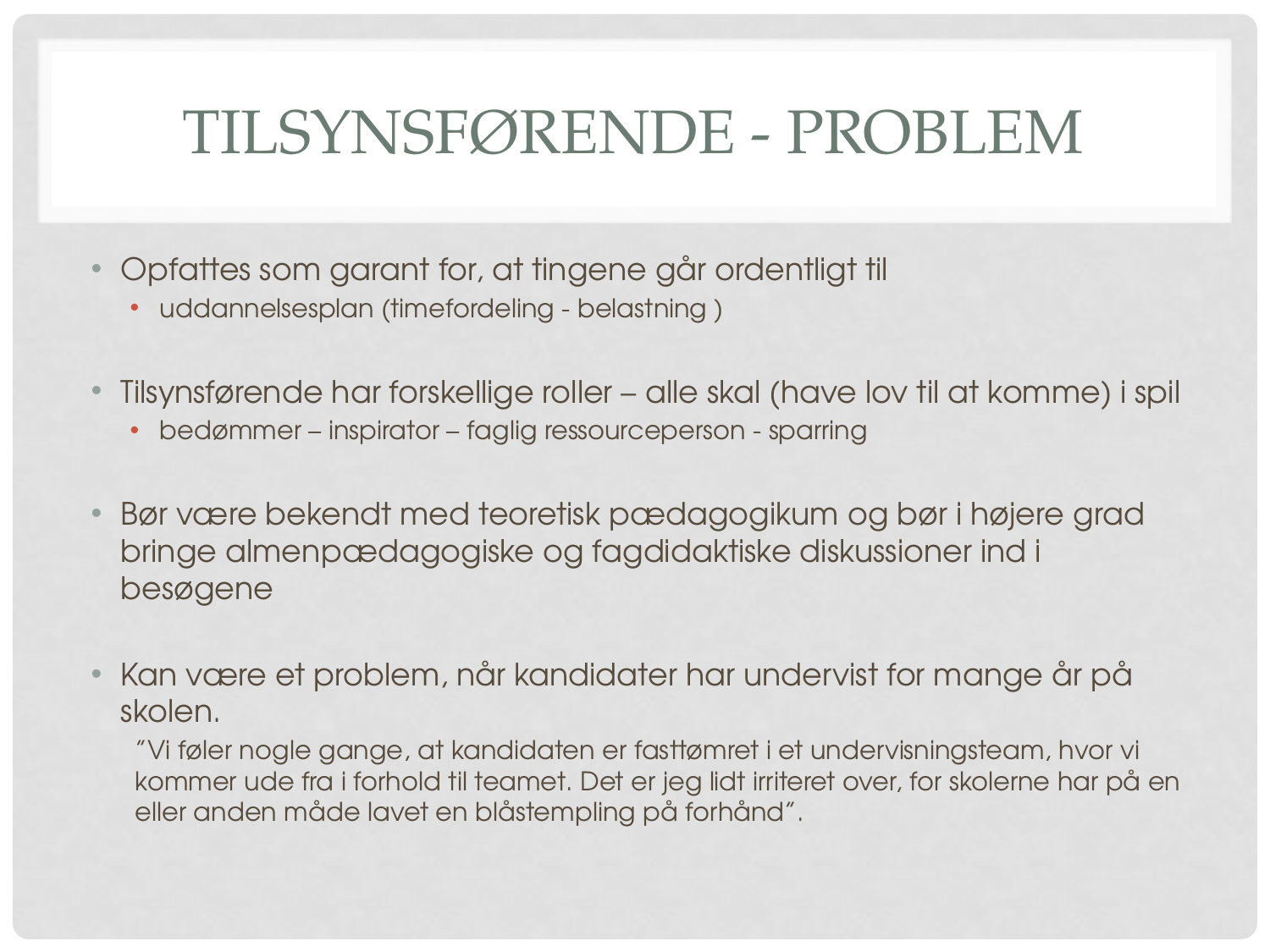

# Tilsynsførende - problem
Opfattes som garant for, at tingene går ordentligt til
uddannelsesplan (timefordeling - belastning )

Tilsynsførende har forskellige roller – alle skal (have lov til at komme) i spil
bedømmer – inspirator – faglig ressourceperson - sparring

Bør være bekendt med teoretisk pædagogikum og bør i højere grad bringe almenpædagogiske og fagdidaktiske diskussioner ind i besøgene

Kan være et problem, når kandidater har undervist for mange år på skolen.
”Vi føler nogle gange, at kandidaten er fasttømret i et undervisningsteam, hvor vi kommer ude fra i forhold til teamet. Det er jeg lidt irriteret over, for skolerne har på en eller anden måde lavet en blåstempling på forhånd”.